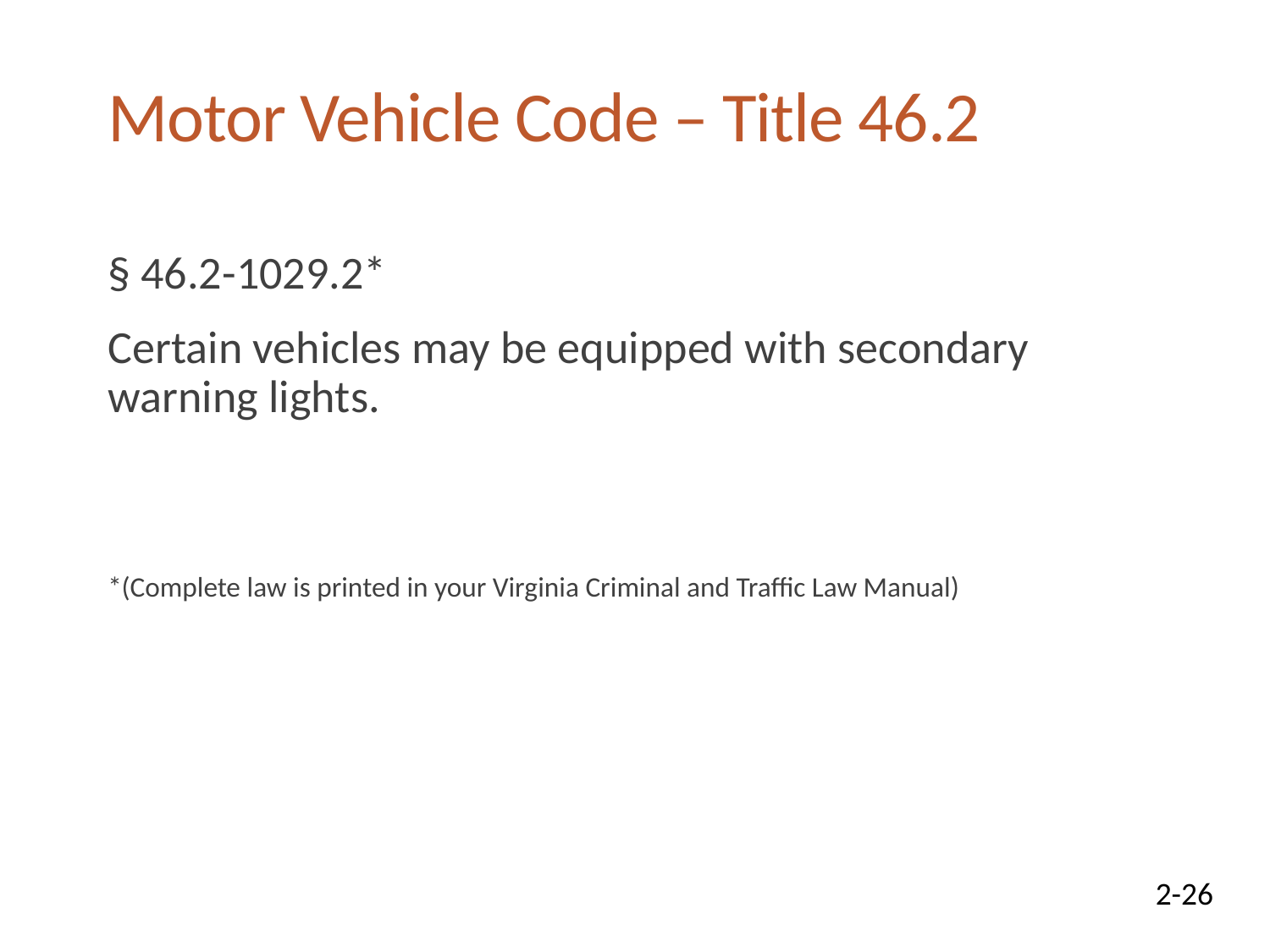

# Motor Vehicle Code – Title 46.2
§ 46.2-1029.2*
	Certain vehicles may be equipped with secondary warning lights.

	*(Complete law is printed in your Virginia Criminal and Traffic Law Manual)

2-26